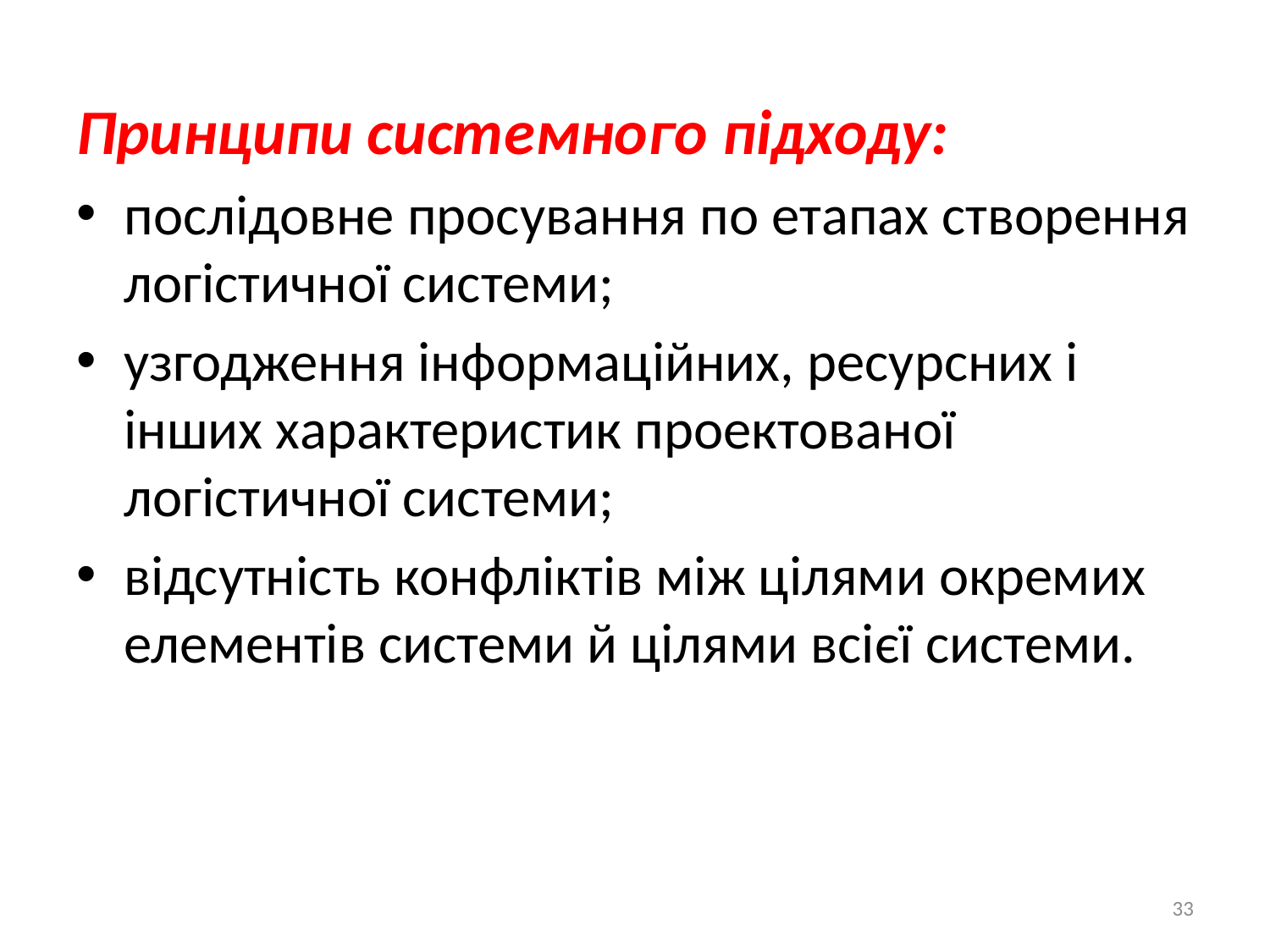

Принципи системного підходу:
послідовне просування по етапах створення логістичної системи;
узгодження інформаційних, ресурсних і інших характеристик проектованої логістичної системи;
відсутність конфліктів між цілями окремих елементів системи й цілями всієї системи.

33